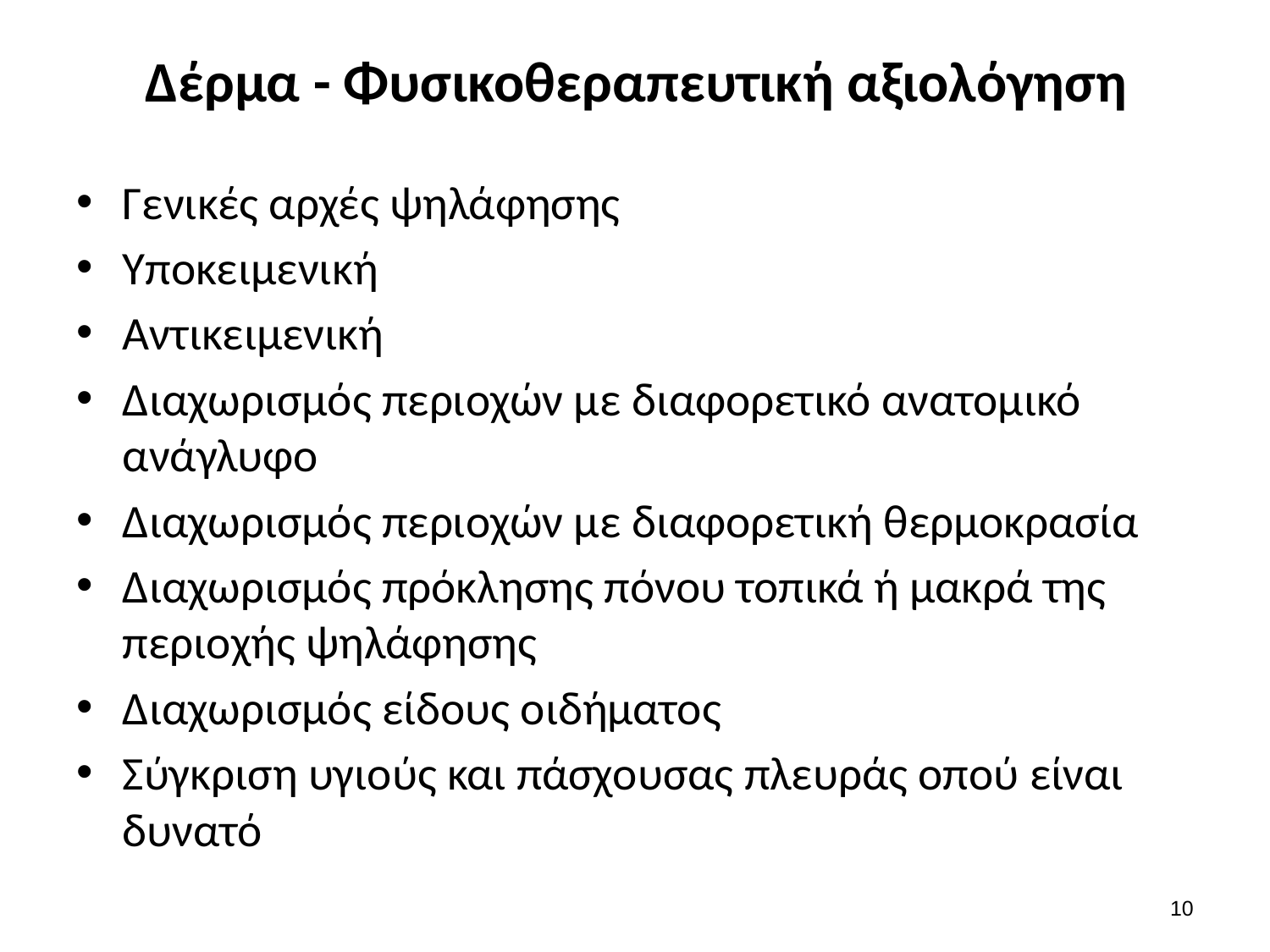

# Δέρμα - Φυσικοθεραπευτική αξιολόγηση
Γενικές αρχές ψηλάφησης
Υποκειμενική
Αντικειμενική
Διαχωρισμός περιοχών με διαφορετικό ανατομικό ανάγλυφο
Διαχωρισμός περιοχών με διαφορετική θερμοκρασία
Διαχωρισμός πρόκλησης πόνου τοπικά ή μακρά της περιοχής ψηλάφησης
Διαχωρισμός είδους οιδήματος
Σύγκριση υγιούς και πάσχουσας πλευράς οπού είναι δυνατό

10